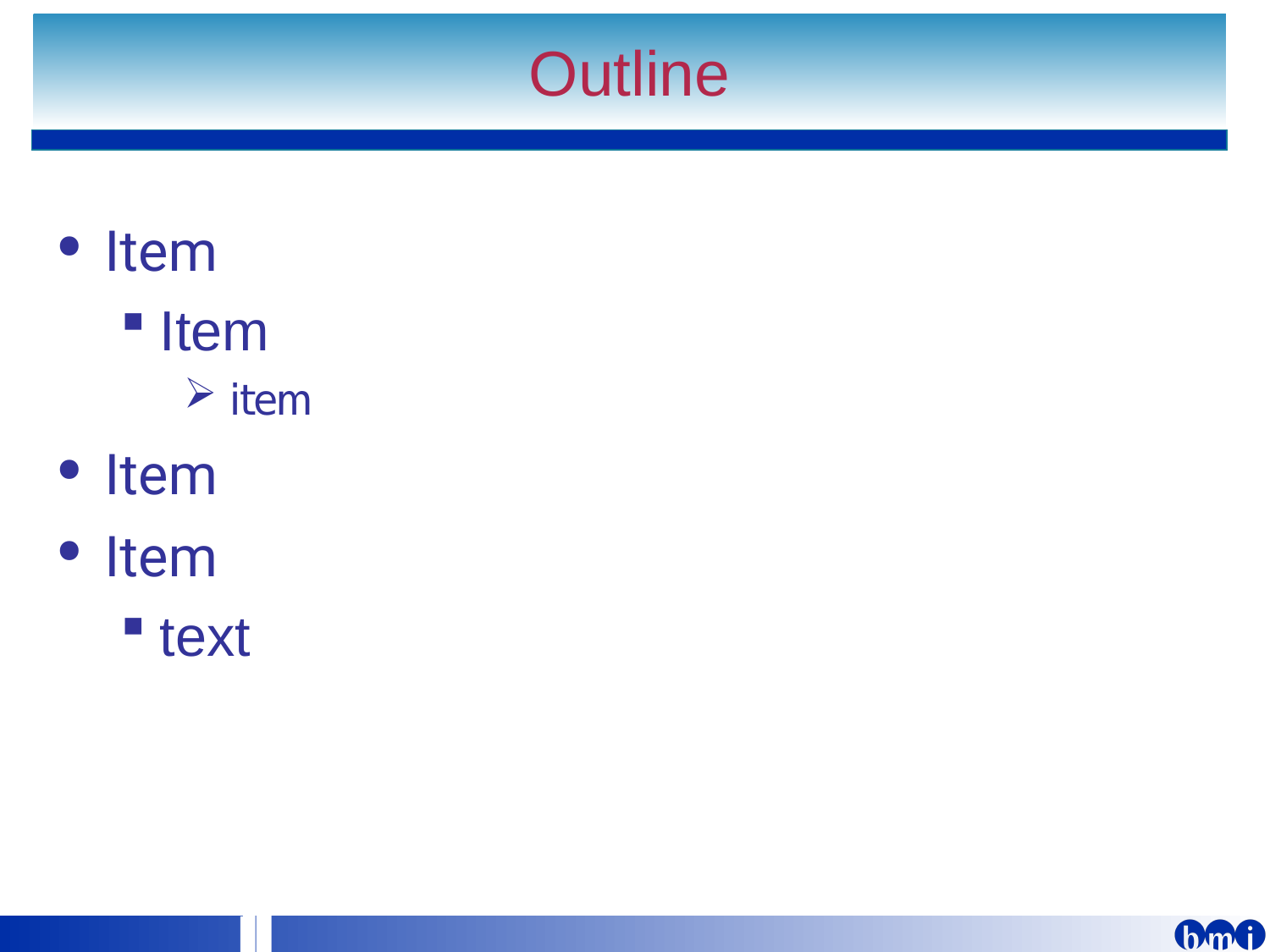

Outline
Item
Item
 item
Item
Item
text